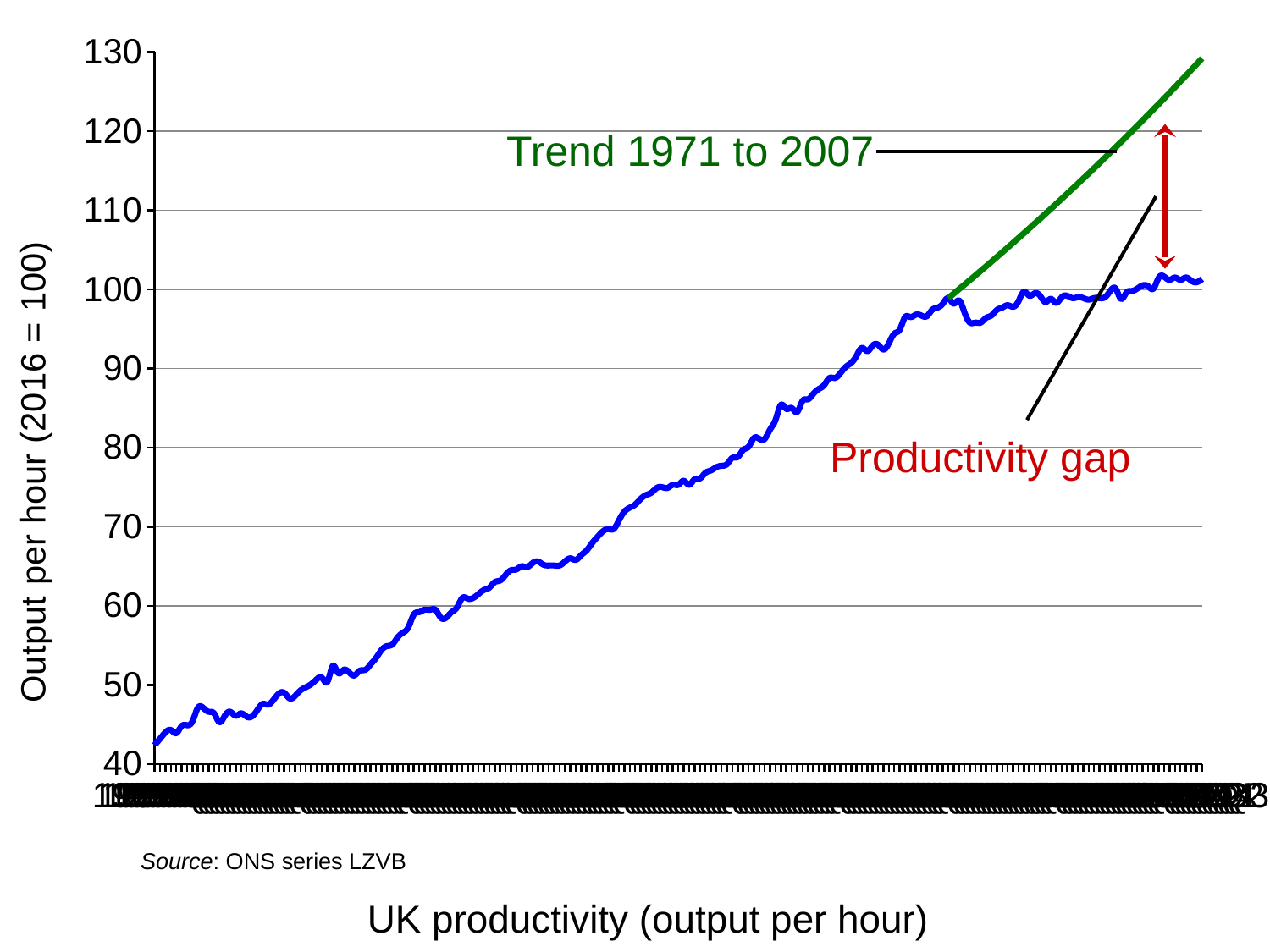

### Chart

| Category | Output per hour (2013 = 100) |  |
|---|---|---|
| 1971 | 42.4 | None |
| 1971 Q2 | 43.2 | None |
| 1971 Q3 | 44.0 | None |
| 1971 Q4 | 44.3 | None |
| 1972 Q1 | 43.9 | None |
| 1972 Q2 | 44.8 | None |
| 1972 Q3 | 44.9 | None |
| 1972 Q4 | 45.4 | None |
| 1973 Q1 | 47.1 | None |
| 1973 Q2 | 47.1 | None |
| 1973 Q3 | 46.6 | None |
| 1973 Q4 | 46.4 | None |
| 1974 Q1 | 45.3 | None |
| 1974 Q2 | 46.1 | None |
| 1974 Q3 | 46.6 | None |
| 1974 Q4 | 46.1 | None |
| 1975 Q1 | 46.4 | None |
| 1975 Q2 | 46.0 | None |
| 1975 Q3 | 46.0 | None |
| 1975 Q4 | 46.8 | None |
| 1976 | 47.6 | None |
| 1976 Q2 | 47.5 | None |
| 1976 Q3 | 48.1 | None |
| 1976 Q4 | 48.9 | None |
| 1977 Q1 | 49.0 | None |
| 1977 Q2 | 48.3 | None |
| 1977 Q3 | 48.6 | None |
| 1977 Q4 | 49.3 | None |
| 1978 Q1 | 49.7 | None |
| 1978 Q2 | 50.1 | None |
| 1978 Q3 | 50.7 | None |
| 1978 Q4 | 50.9 | None |
| 1979 Q1 | 50.4 | None |
| 1979 Q2 | 52.4 | None |
| 1979 Q3 | 51.5 | None |
| 1979 Q4 | 51.9 | None |
| 1980 Q1 | 51.6 | None |
| 1980 Q2 | 51.2 | None |
| 1980 Q3 | 51.8 | None |
| 1980 Q4 | 51.9 | None |
| 1981 | 52.6 | None |
| 1981 Q2 | 53.4 | None |
| 1981 Q3 | 54.4 | None |
| 1981 Q4 | 54.9 | None |
| 1982 Q1 | 55.1 | None |
| 1982 Q2 | 56.0 | None |
| 1982 Q3 | 56.6 | None |
| 1982 Q4 | 57.3 | None |
| 1983 Q1 | 58.9 | None |
| 1983 Q2 | 59.2 | None |
| 1983 Q3 | 59.5 | None |
| 1983 Q4 | 59.5 | None |
| 1984 Q1 | 59.5 | None |
| 1984 Q2 | 58.5 | None |
| 1984 Q3 | 58.5 | None |
| 1984 Q4 | 59.2 | None |
| 1985 Q1 | 59.8 | None |
| 1985 Q2 | 61.0 | None |
| 1985 Q3 | 60.9 | None |
| 1985 Q4 | 61.0 | None |
| 1986 | 61.5 | None |
| 1986 Q2 | 62.0 | None |
| 1986 Q3 | 62.3 | None |
| 1986 Q4 | 63.0 | None |
| 1987 Q1 | 63.2 | None |
| 1987 Q2 | 63.9 | None |
| 1987 Q3 | 64.5 | None |
| 1987 Q4 | 64.6 | None |
| 1988 Q1 | 65.0 | None |
| 1988 Q2 | 64.9 | None |
| 1988 Q3 | 65.4 | None |
| 1988 Q4 | 65.6 | None |
| 1989 Q1 | 65.2 | None |
| 1989 Q2 | 65.1 | None |
| 1989 Q3 | 65.1 | None |
| 1989 Q4 | 65.1 | None |
| 1990 Q1 | 65.6 | None |
| 1990 Q2 | 66.0 | None |
| 1990 Q3 | 65.8 | None |
| 1990 Q4 | 66.4 | None |
| 1991 | 67.0 | None |
| 1991 Q2 | 67.9 | None |
| 1991 Q3 | 68.7 | None |
| 1991 Q4 | 69.4 | None |
| 1992 Q1 | 69.7 | None |
| 1992 Q2 | 69.7 | None |
| 1992 Q3 | 70.8 | None |
| 1992 Q4 | 71.9 | None |
| 1993 Q1 | 72.4 | None |
| 1993 Q2 | 72.8 | None |
| 1993 Q3 | 73.5 | None |
| 1993 Q4 | 74.0 | None |
| 1994 Q1 | 74.3 | None |
| 1994 Q2 | 74.9 | None |
| 1994 Q3 | 75.0 | None |
| 1994 Q4 | 74.9 | None |
| 1995 Q1 | 75.3 | None |
| 1995 Q2 | 75.3 | None |
| 1995 Q3 | 75.8 | None |
| 1995 Q4 | 75.3 | None |
| 1996 | 76.0 | None |
| 1996 Q2 | 76.1 | None |
| 1996 Q3 | 76.8 | None |
| 1996 Q4 | 77.1 | None |
| 1997 Q1 | 77.5 | None |
| 1997 Q2 | 77.7 | None |
| 1997 Q3 | 77.9 | None |
| 1997 Q4 | 78.7 | None |
| 1998 Q1 | 78.8 | None |
| 1998 Q2 | 79.7 | None |
| 1998 Q3 | 80.1 | None |
| 1998 Q4 | 81.2 | None |
| 1999 Q1 | 81.1 | None |
| 1999 Q2 | 81.1 | None |
| 1999 Q3 | 82.3 | None |
| 1999 Q4 | 83.5 | None |
| 2000 Q1 | 85.4 | None |
| 2000 Q2 | 84.9 | None |
| 2000 Q3 | 85.0 | None |
| 2000 Q4 | 84.5 | None |
| 2001 | 85.9 | None |
| 2001 Q2 | 86.1 | None |
| 2001 Q3 | 86.8 | None |
| 2001 Q4 | 87.4 | None |
| 2002 Q1 | 87.9 | None |
| 2002 Q2 | 88.8 | None |
| 2002 Q3 | 88.8 | None |
| 2002 Q4 | 89.4 | None |
| 2003 Q1 | 90.2 | None |
| 2003 Q2 | 90.7 | None |
| 2003 Q3 | 91.6 | None |
| 2003 Q4 | 92.6 | None |
| 2004 Q1 | 92.2 | None |
| 2004 Q2 | 92.9 | None |
| 2004 Q3 | 93.0 | None |
| 2004 Q4 | 92.4 | None |
| 2005 Q1 | 93.2 | None |
| 2005 Q2 | 94.4 | None |
| 2005 Q3 | 94.9 | None |
| 2005 Q4 | 96.5 | None |
| 2006 | 96.5 | None |
| 2006 Q2 | 96.8 | None |
| 2006 Q3 | 96.7 | None |
| 2006 Q4 | 96.6 | None |
| 2007 Q1 | 97.4 | None |
| 2007 Q2 | 97.7 | None |
| 2007 Q3 | 98.2 | None |
| 2007 Q4 | 98.9 | 98.9 |
| 2008 Q1 | 98.2 | None |
| 2008 Q2 | 98.6 | None |
| 2008 Q3 | 97.1 | None |
| 2008 Q4 | 95.8 | 101.17534878400001 |
| 2009 Q1 | 95.8 | None |
| 2009 Q2 | 95.8 | None |
| 2009 Q3 | 96.4 | None |
| 2009 Q4 | 96.7 | 103.50304551632003 |
| 2010 Q1 | 97.4 | None |
| 2010 Q2 | 97.7 | None |
| 2010 Q3 | 98.0 | None |
| 2010 Q4 | 97.8 | 105.88429454317398 |
| 2011 | 98.5 | None |
| 2011 Q2 | 99.7 | None |
| 2011 Q3 | 99.2 | None |
| 2011 Q4 | 99.5 | 108.32032791863918 |
| 2012 Q1 | 99.2 | None |
| 2012 Q2 | 98.4 | None |
| 2012 Q3 | 98.8 | None |
| 2012 Q4 | 98.3 | 110.81240604211902 |
| 2013 Q1 | 99.0 | None |
| 2013 Q2 | 99.2 | None |
| 2013 Q3 | 98.9 | None |
| 2013 Q4 | 99.0 | 113.36181831047139 |
| 2014 Q1 | 98.9 | None |
| 2014 Q2 | 98.7 | None |
| 2014 Q3 | 98.9 | None |
| 2014 Q4 | 98.9 | 115.96988378514035 |
| 2015 Q1 | 99.0 | None |
| 2015 Q2 | 99.8 | None |
| 2015 Q3 | 100.1 | None |
| 2015 Q4 | 98.8 | 118.63795187463622 |
| 2016 | 99.6 | None |
| 2016 Q2 | 99.8 | None |
| 2016 Q3 | 100.1 | None |
| 2016 Q4 | 100.5 | 121.36740303271715 |
| 2017 Q1 | 100.4 | None |
| 2017 Q2 | 100.1 | None |
| 2017 Q3 | 101.5 | None |
| 2017 Q4 | 101.6 | 124.15964947263355 |
| 2018 Q1 | 101.2 | None |
| 2018 Q2 | 101.5 | None |
| 2018 Q3 | 101.2 | None |
| 2018 Q4 | 101.5 | 127.01613589780466 |
| 2019 Q1 | 101.1 | None |
| 2019 Q2 | 100.9 | None |
| 2019 Q3 | 101.3 | 129.2 |
Trend 1971 to 2007
Productivity gap
Source: ONS series LZVB
UK productivity (output per hour)